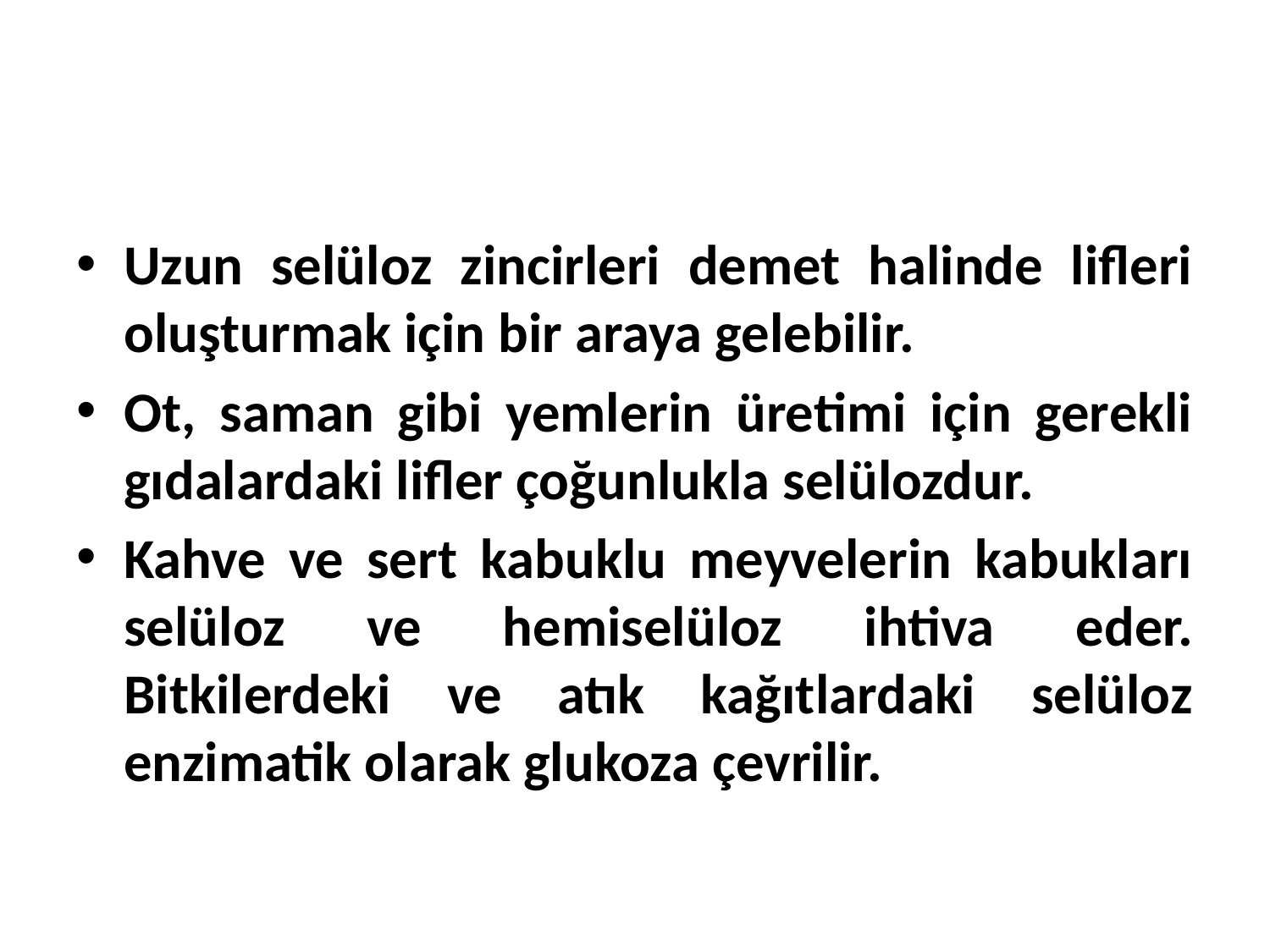

Uzun selüloz zincirleri demet halinde lifleri oluşturmak için bir araya gelebilir.
Ot, saman gibi yemlerin üretimi için gerekli gıdalardaki lifler çoğunlukla selülozdur.
Kahve ve sert kabuklu meyvelerin kabukları selüloz ve hemiselüloz ihtiva eder. Bitkilerdeki ve atık kağıtlardaki selüloz enzimatik olarak glukoza çevrilir.